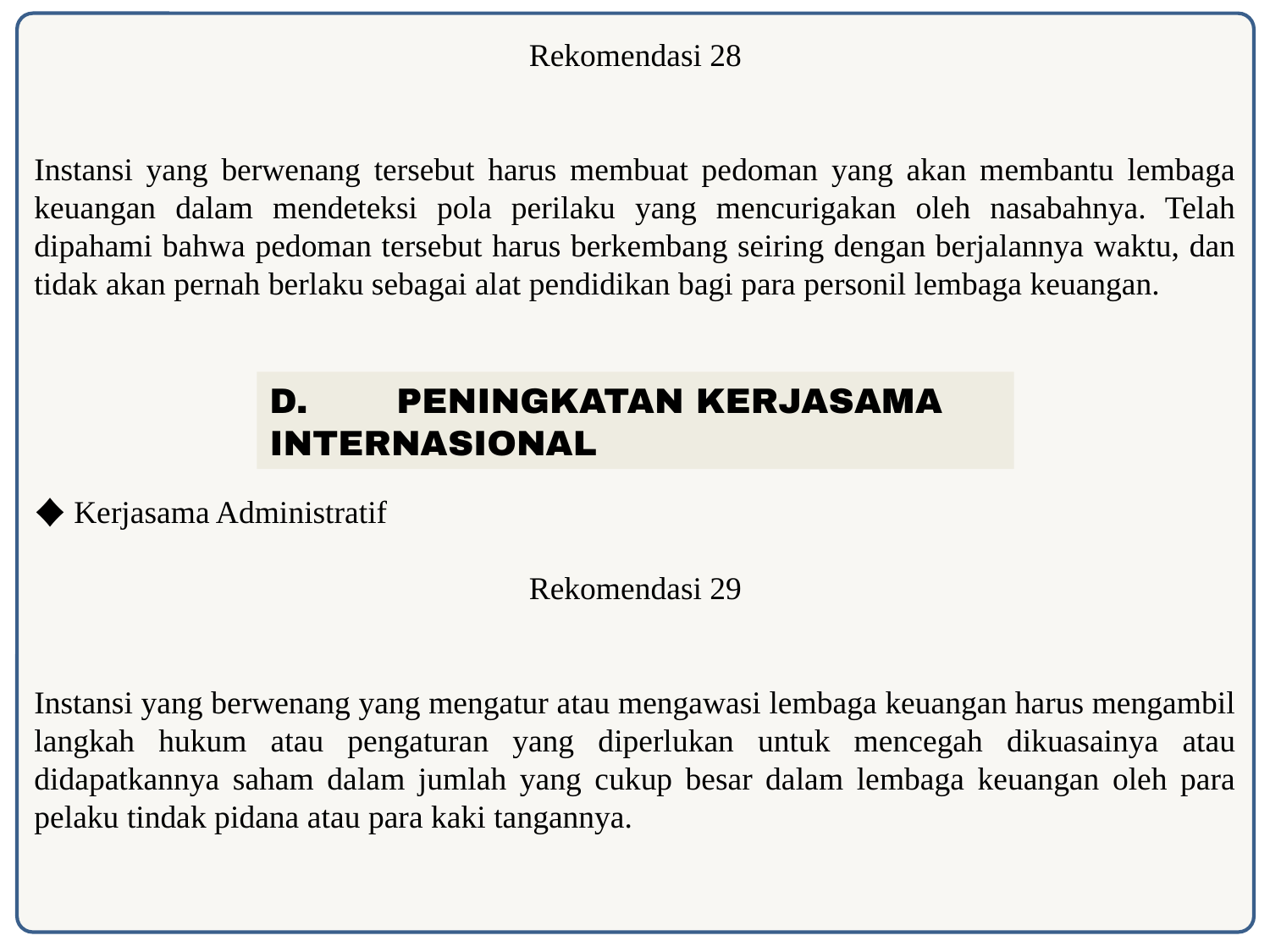

Rekomendasi 28

Instansi yang berwenang tersebut harus membuat pedoman yang akan membantu lembaga keuangan dalam mendeteksi pola perilaku yang mencurigakan oleh nasabahnya. Telah dipahami bahwa pedoman tersebut harus berkembang seiring dengan berjalannya waktu, dan tidak akan pernah berlaku sebagai alat pendidikan bagi para personil lembaga keuangan.

Kerjasama Administratif

Rekomendasi 29

Instansi yang berwenang yang mengatur atau mengawasi lembaga keuangan harus mengambil langkah hukum atau pengaturan yang diperlukan untuk mencegah dikuasainya atau didapatkannya saham dalam jumlah yang cukup besar dalam lembaga keuangan oleh para pelaku tindak pidana atau para kaki tangannya.

D. 	PENINGKATAN KERJASAMA INTERNASIONAL
53